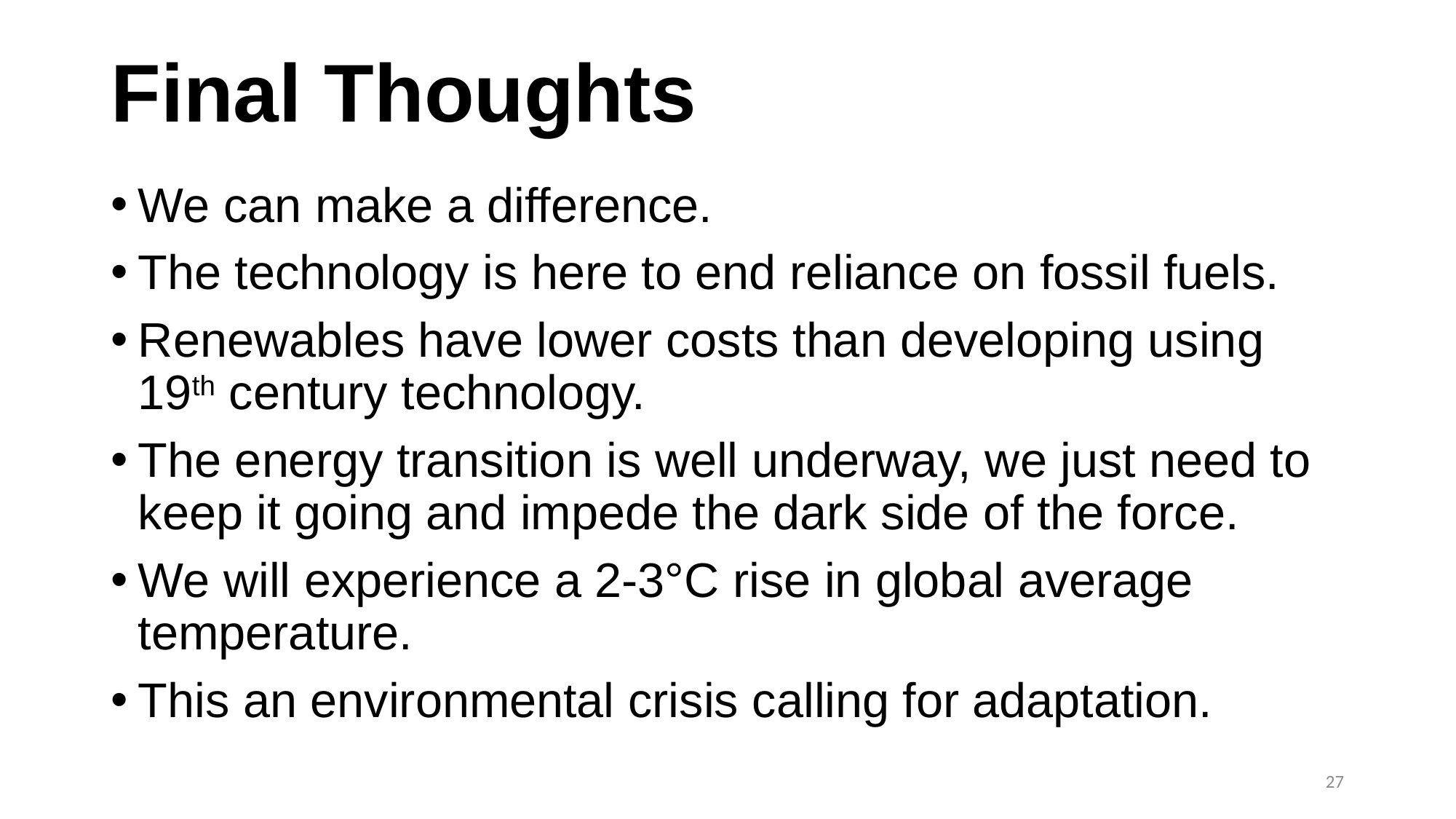

# Final Thoughts
We can make a difference.
The technology is here to end reliance on fossil fuels.
Renewables have lower costs than developing using 19th century technology.
The energy transition is well underway, we just need to keep it going and impede the dark side of the force.
We will experience a 2-3°C rise in global average temperature.
This an environmental crisis calling for adaptation.
27